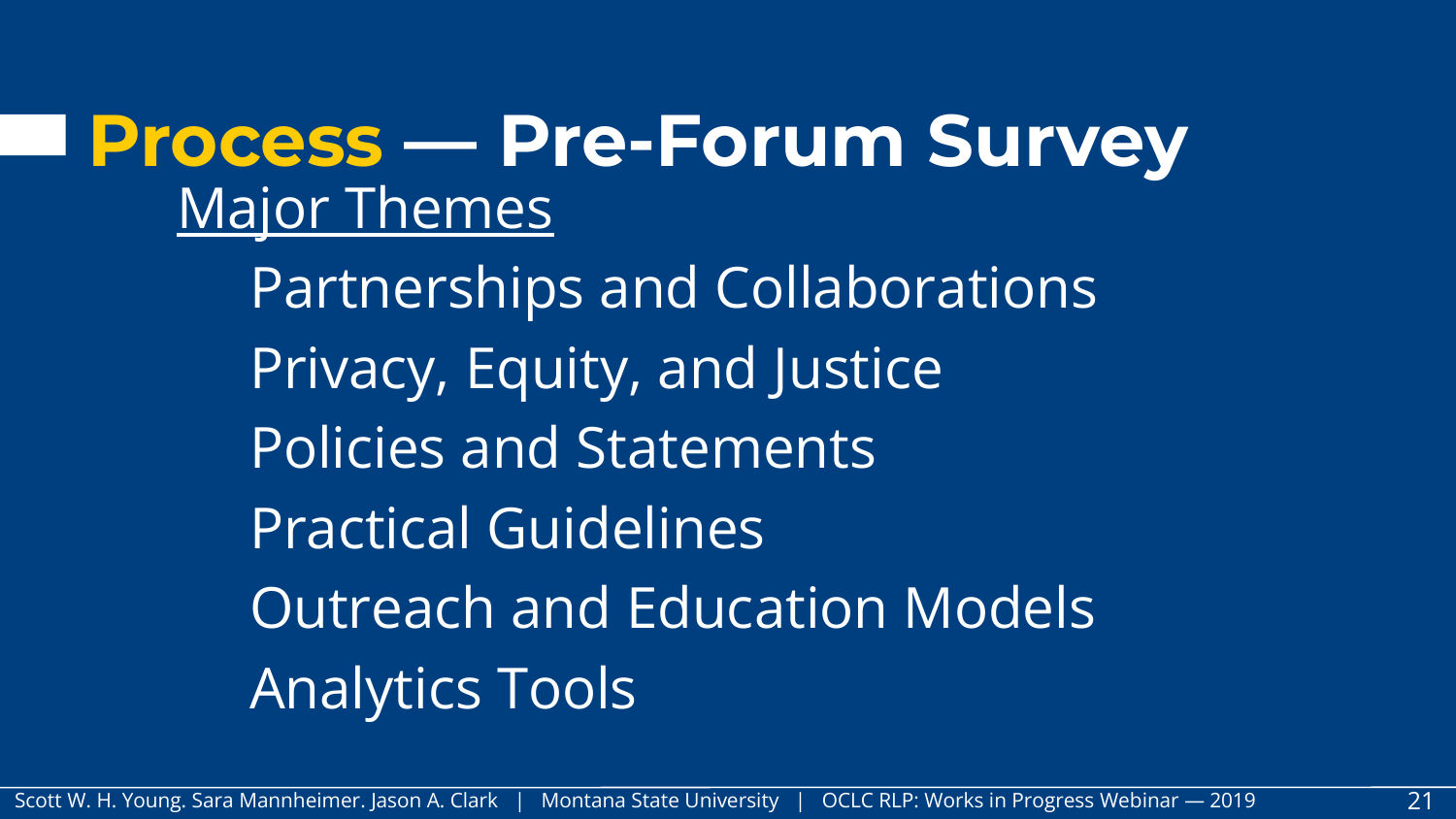

# Process — Pre-Forum Survey
Major Themes
Partnerships and Collaborations
Privacy, Equity, and Justice
Policies and Statements
Practical Guidelines
Outreach and Education Models
Analytics Tools